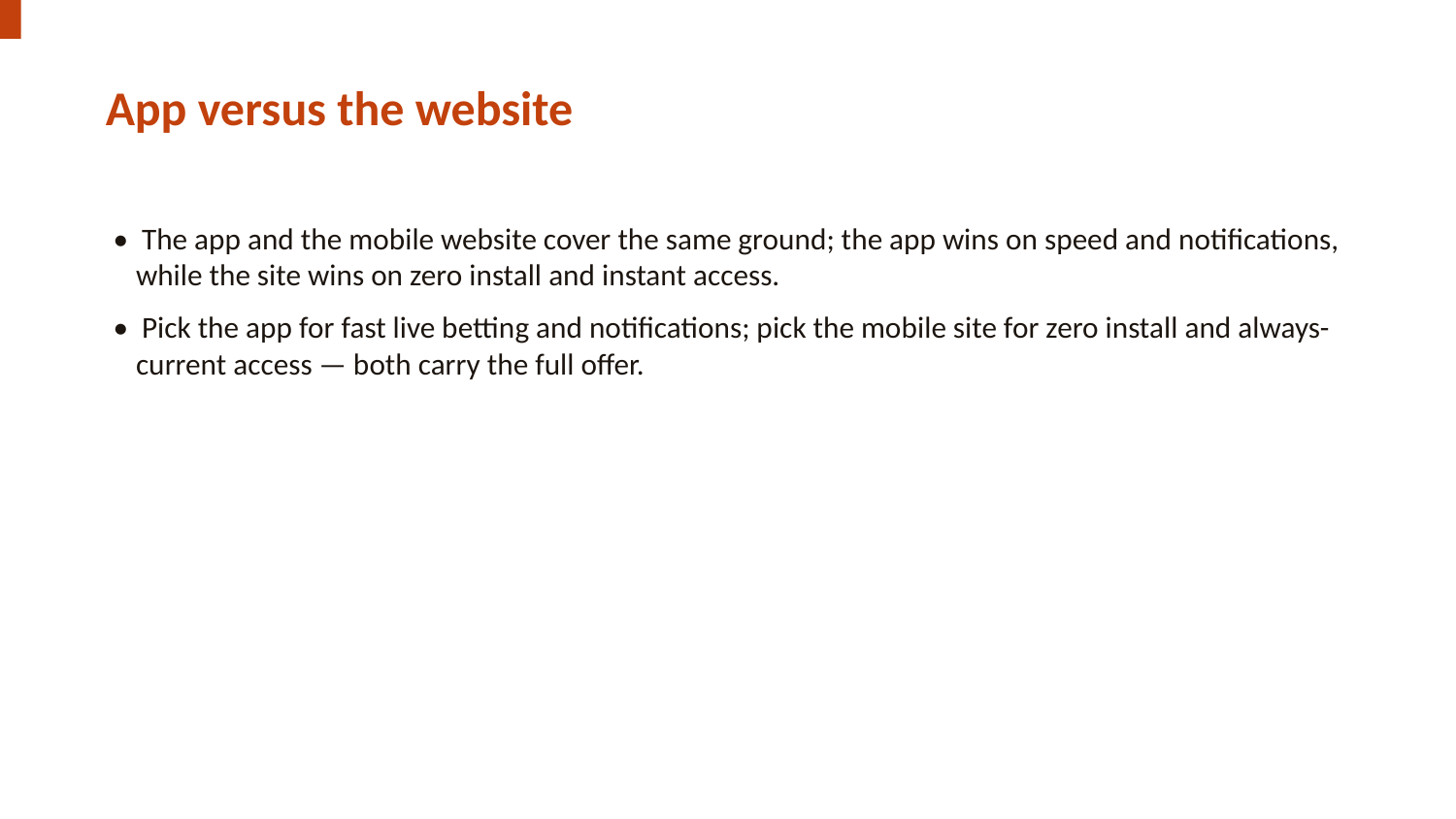

App versus the website
•  The app and the mobile website cover the same ground; the app wins on speed and notifications, while the site wins on zero install and instant access.
•  Pick the app for fast live betting and notifications; pick the mobile site for zero install and always-current access — both carry the full offer.